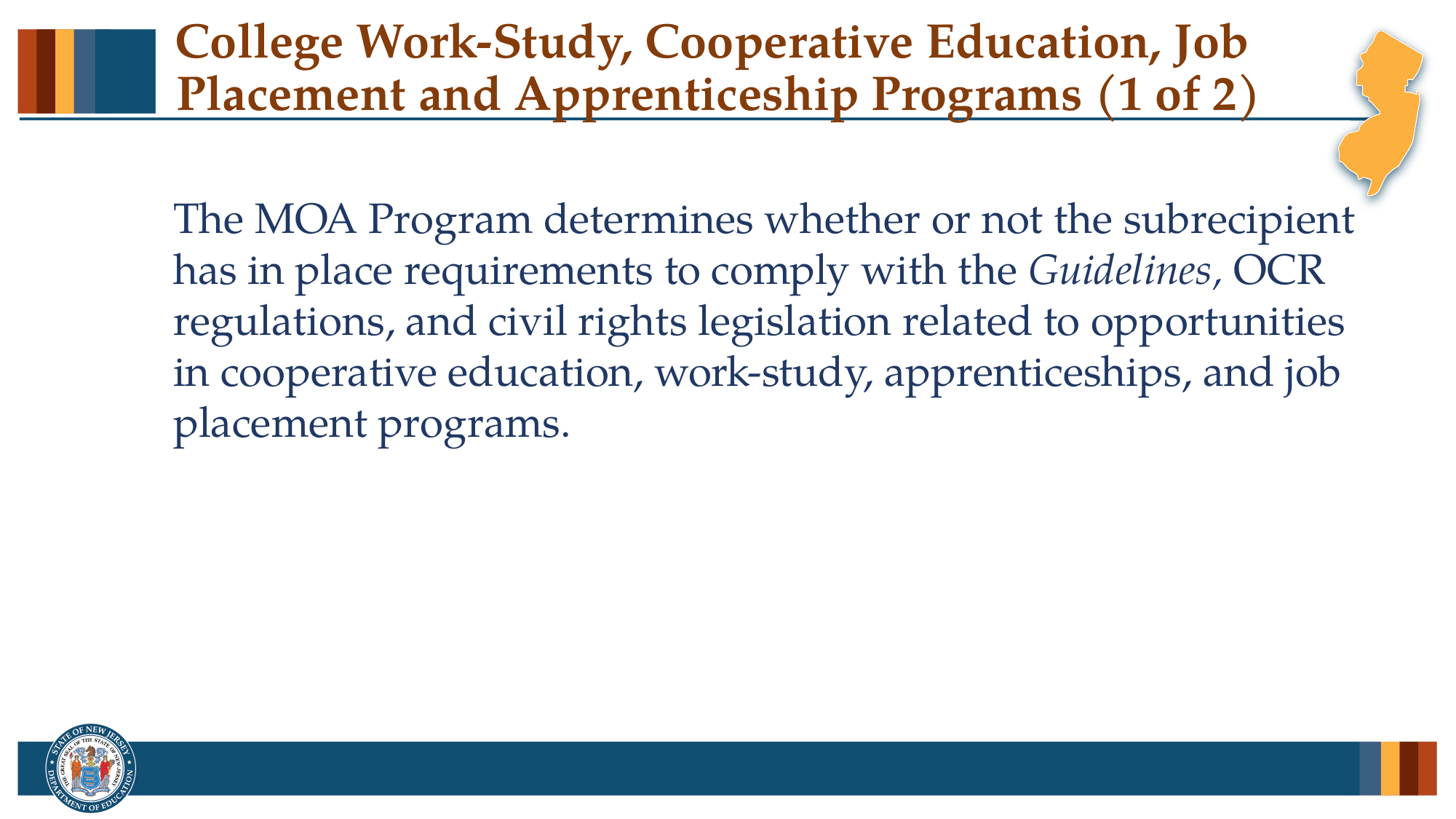

# College Work-Study, Cooperative Education, Job Placement and Apprenticeship Programs (1 of 2)
The MOA Program determines whether or not the subrecipient has in place requirements to comply with the Guidelines, OCR regulations, and civil rights legislation related to opportunities in cooperative education, work-study, apprenticeships, and job placement programs.